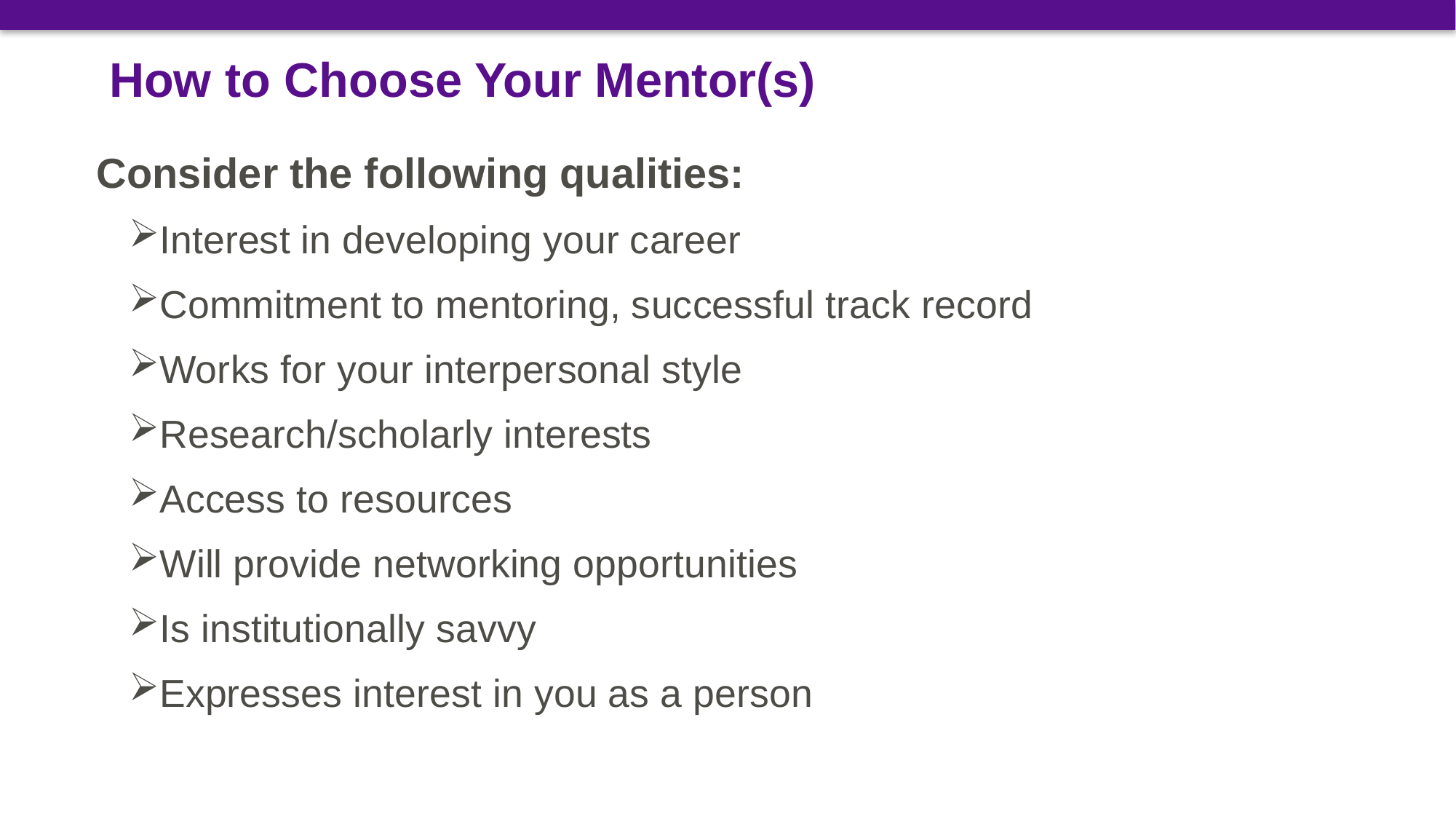

# How to Choose Your Mentor(s)
Consider the following qualities:
Interest in developing your career
Commitment to mentoring, successful track record
Works for your interpersonal style
Research/scholarly interests
Access to resources
Will provide networking opportunities
Is institutionally savvy
Expresses interest in you as a person